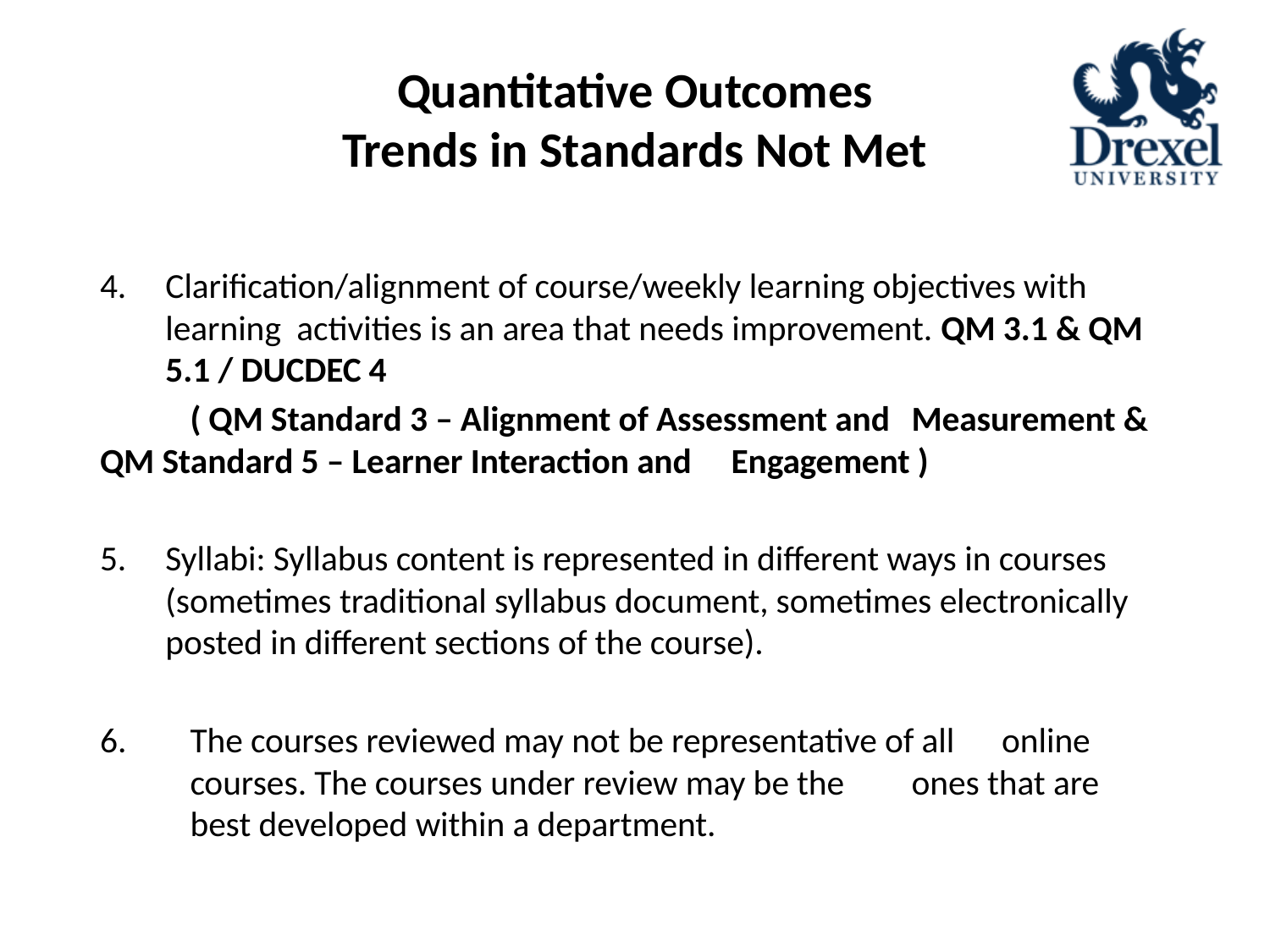

# Quantitative Outcomes Trends in Standards Not Met

Clarification/alignment of course/weekly learning objectives with learning  activities is an area that needs improvement. QM 3.1 & QM 5.1 / DUCDEC 4
	( QM Standard 3 – Alignment of Assessment and 	Measurement & QM Standard 5 – Learner Interaction and 	Engagement )

Syllabi: Syllabus content is represented in different ways in courses (sometimes traditional syllabus document, sometimes electronically posted in different sections of the course).

6.  	The courses reviewed may not be representative of all 	online 	courses. The courses under review may be the 	ones that are 	best developed within a department.